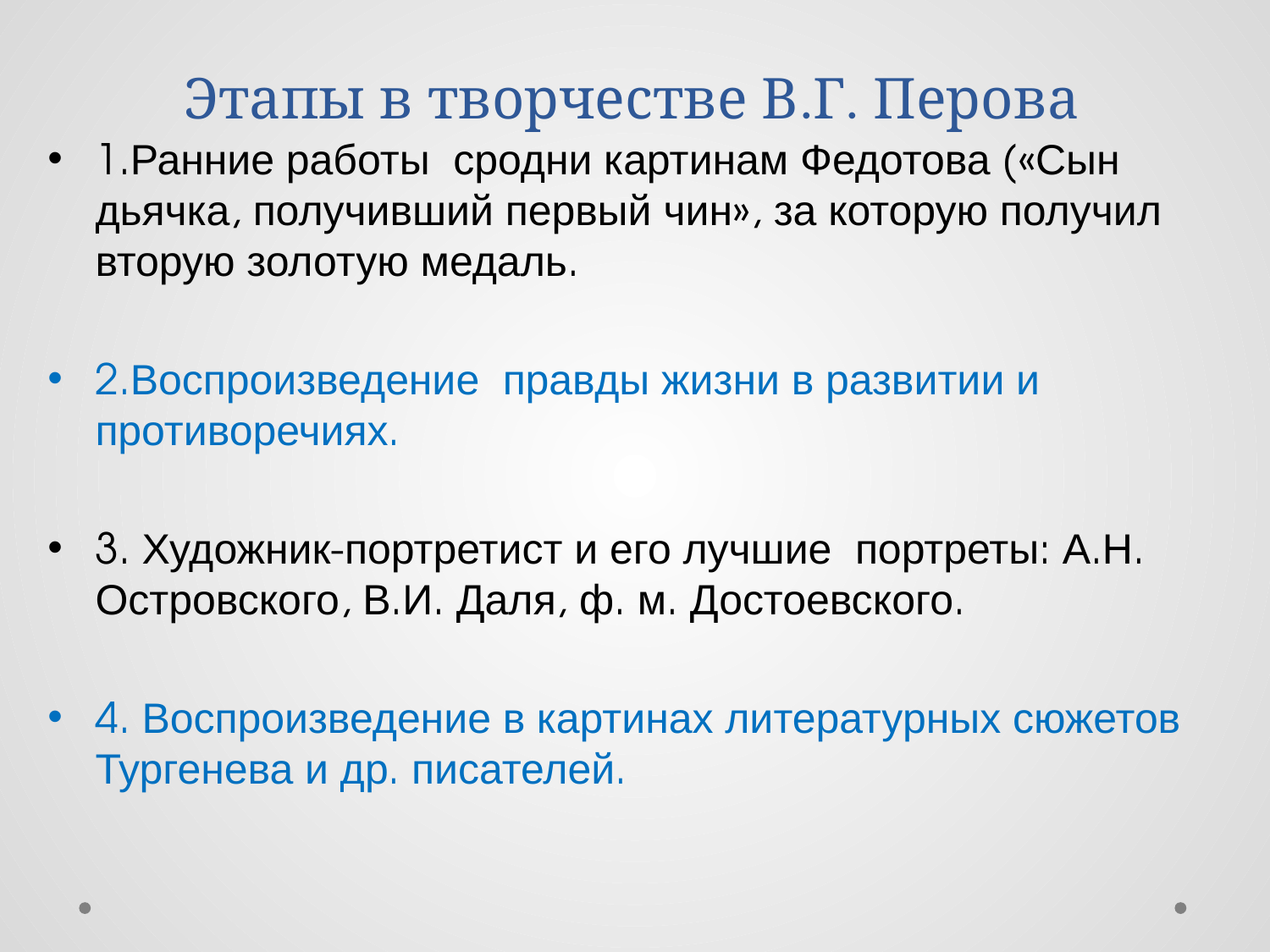

# Этапы в творчестве В.Г. Перова
1.Ранние работы  сродни картинам Федотова («Сын дьячка, получивший первый чин», за которую получил вторую золотую медаль.

2.Воспроизведение  правды жизни в развитии и противоречиях.

3. Художник-портретист и его лучшие  портреты: А.Н. Островского, В.И. Даля, ф. м. Достоевского.

4. Воспроизведение в картинах литературных сюжетов  Тургенева и др. писателей.